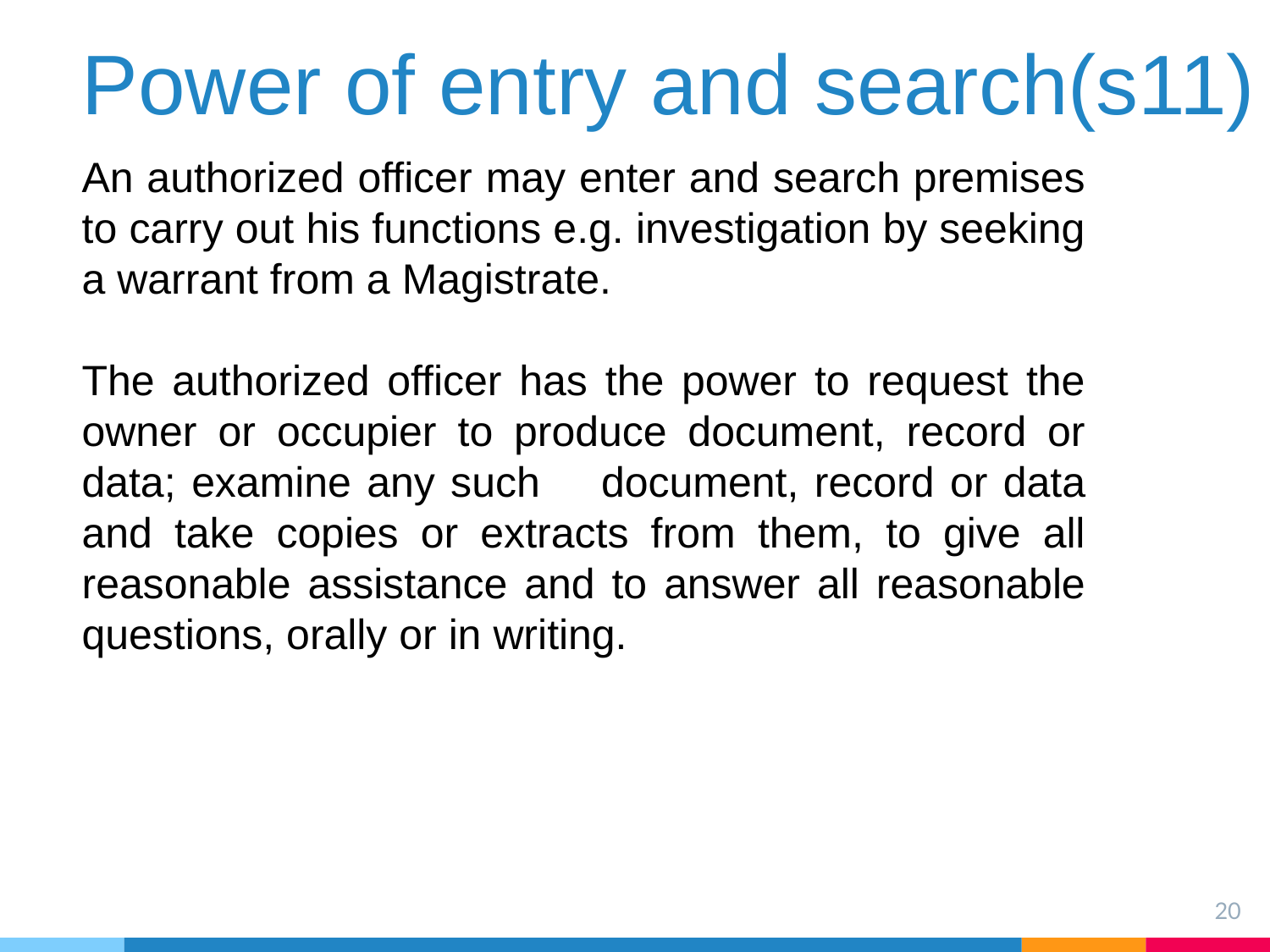

# Power of entry and search(s11)
An authorized officer may enter and search premises to carry out his functions e.g. investigation by seeking a warrant from a Magistrate.

The authorized officer has the power to request the owner or occupier to produce document, record or data; examine any such	document, record or data and take copies or extracts from them, to give all reasonable assistance and to answer all reasonable questions, orally or in writing.

20